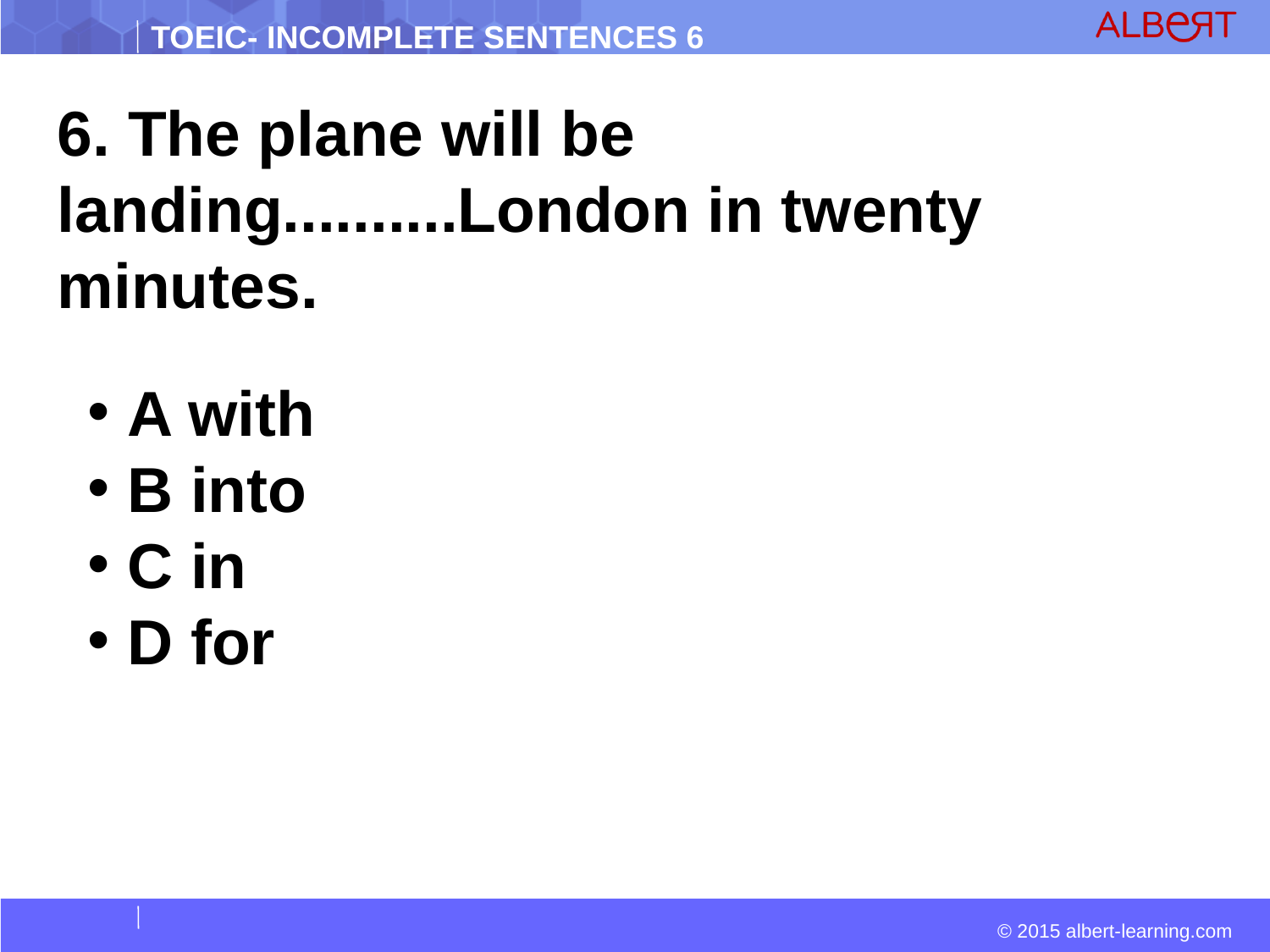

6. The plane will be landing..........London in twenty minutes.
 A with
 B into
 C in
 D for